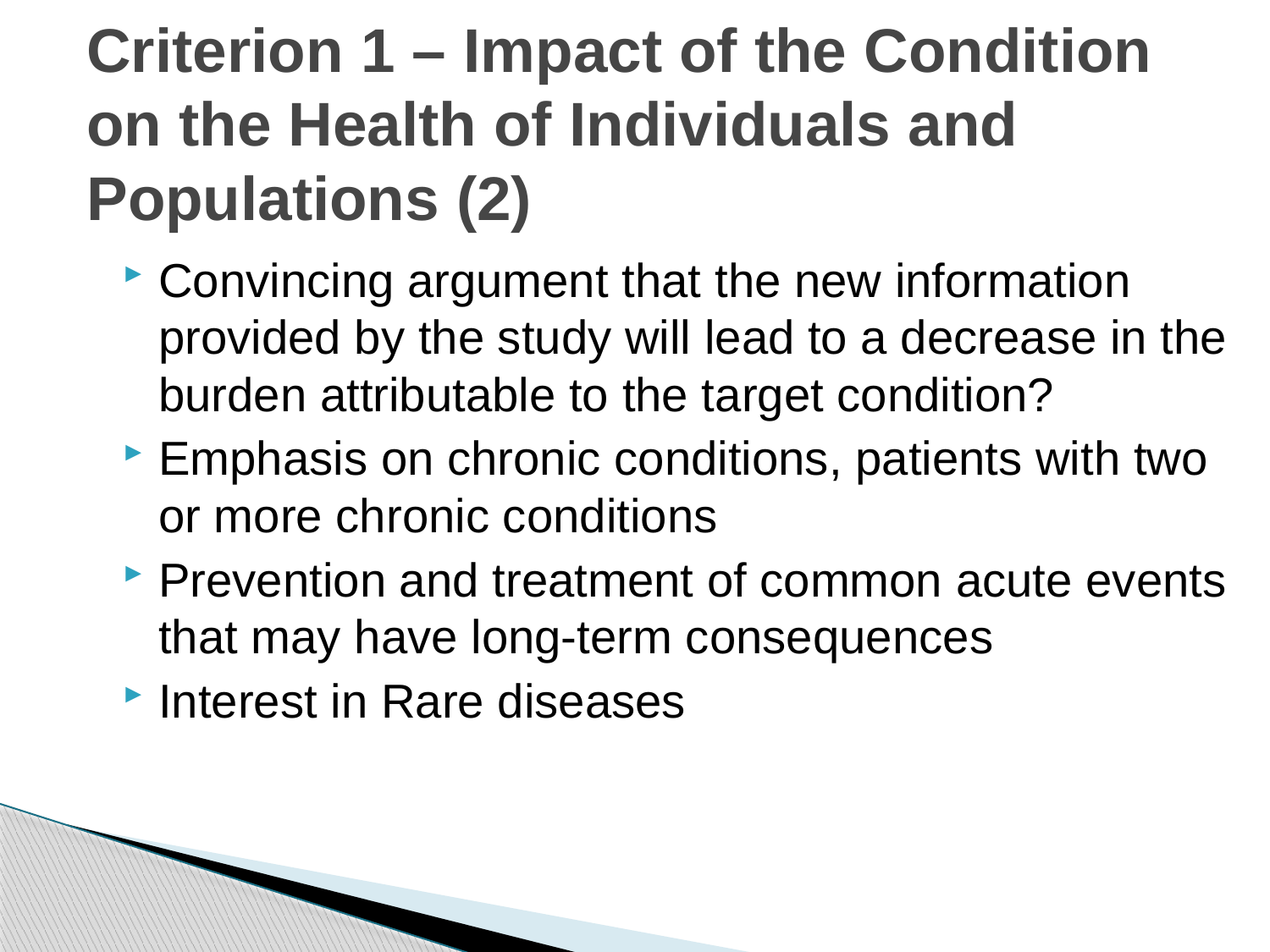

# Criterion 1 – Impact of the Condition on the Health of Individuals and Populations (2)
Convincing argument that the new information provided by the study will lead to a decrease in the burden attributable to the target condition?
Emphasis on chronic conditions, patients with two or more chronic conditions
Prevention and treatment of common acute events that may have long-term consequences
Interest in Rare diseases